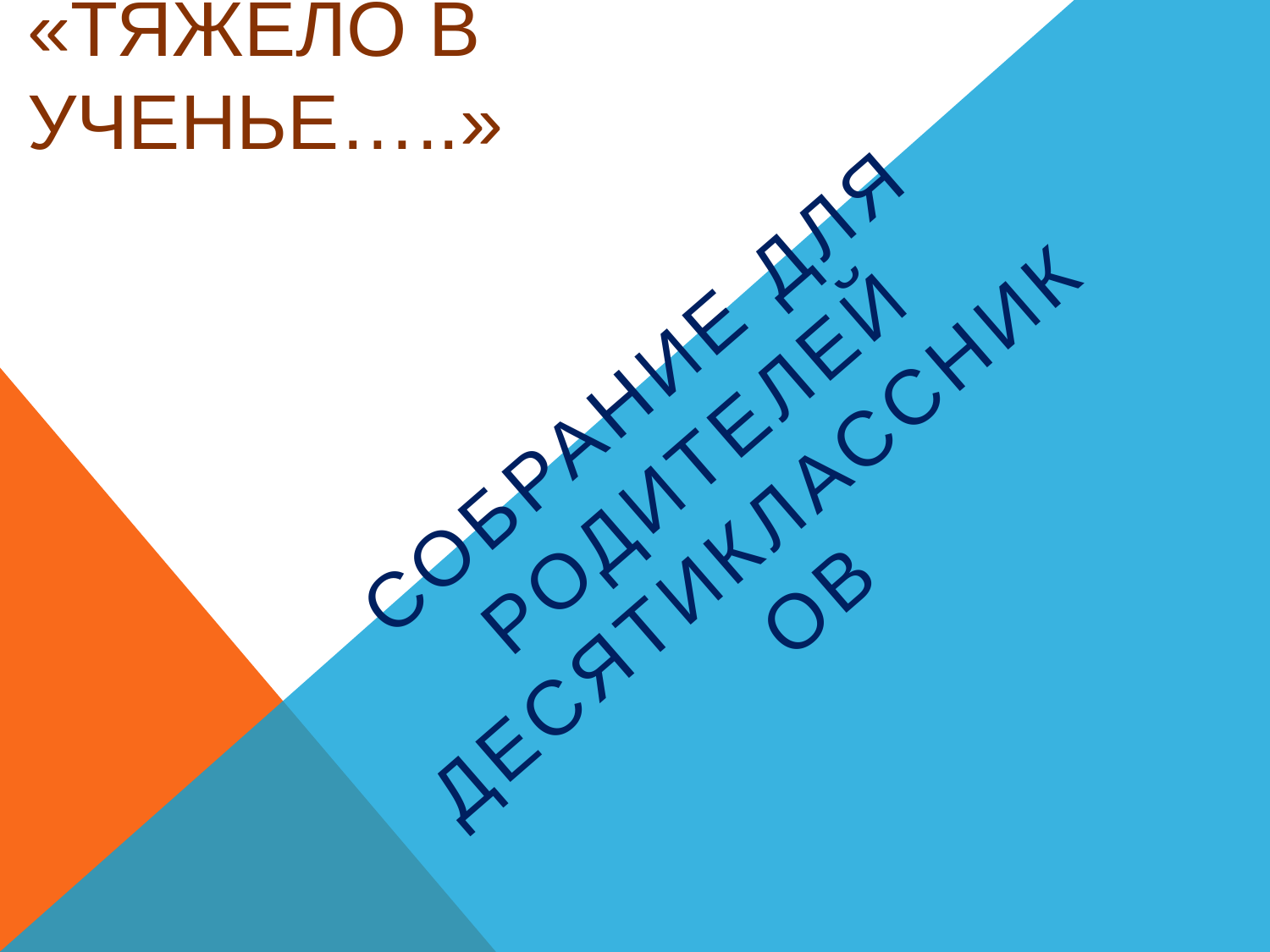

# «Тяжело в ученье…..»
Собрание для родителей десятиклассников